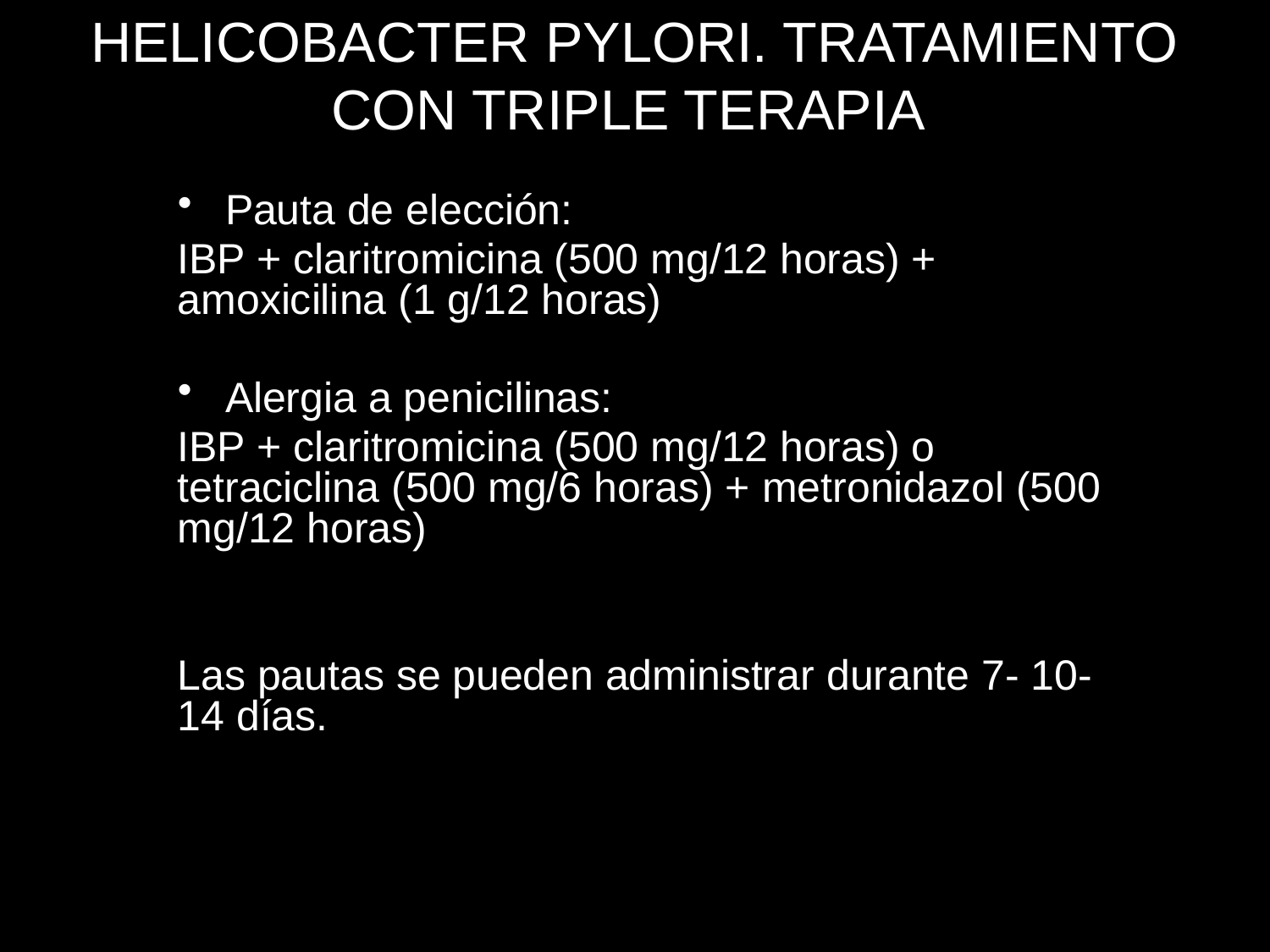

# HELICOBACTER PYLORI. TRATAMIENTO CON TRIPLE TERAPIA
Pauta de elección:
IBP + claritromicina (500 mg/12 horas) + amoxicilina (1 g/12 horas)

Alergia a penicilinas:
IBP + claritromicina (500 mg/12 horas) o tetraciclina (500 mg/6 horas) + metronidazol (500 mg/12 horas)

Las pautas se pueden administrar durante 7- 10- 14 días.